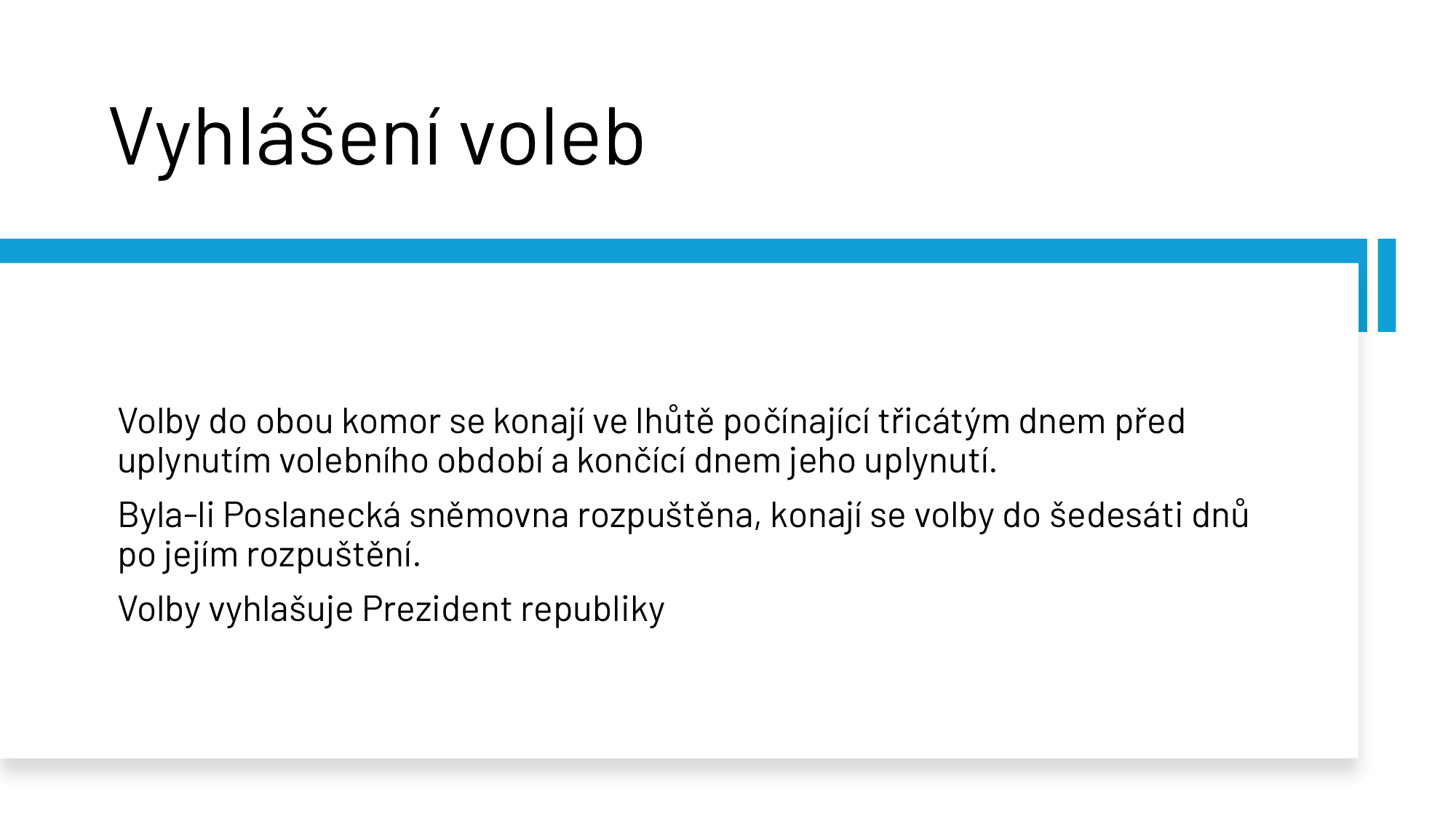

# Vyhlášení voleb

Volby do obou komor se konají ve lhůtě počínající třicátým dnem před uplynutím volebního období a končící dnem jeho uplynutí.
Byla-li Poslanecká sněmovna rozpuštěna, konají se volby do šedesáti dnů po jejím rozpuštění.
Volby vyhlašuje Prezident republiky